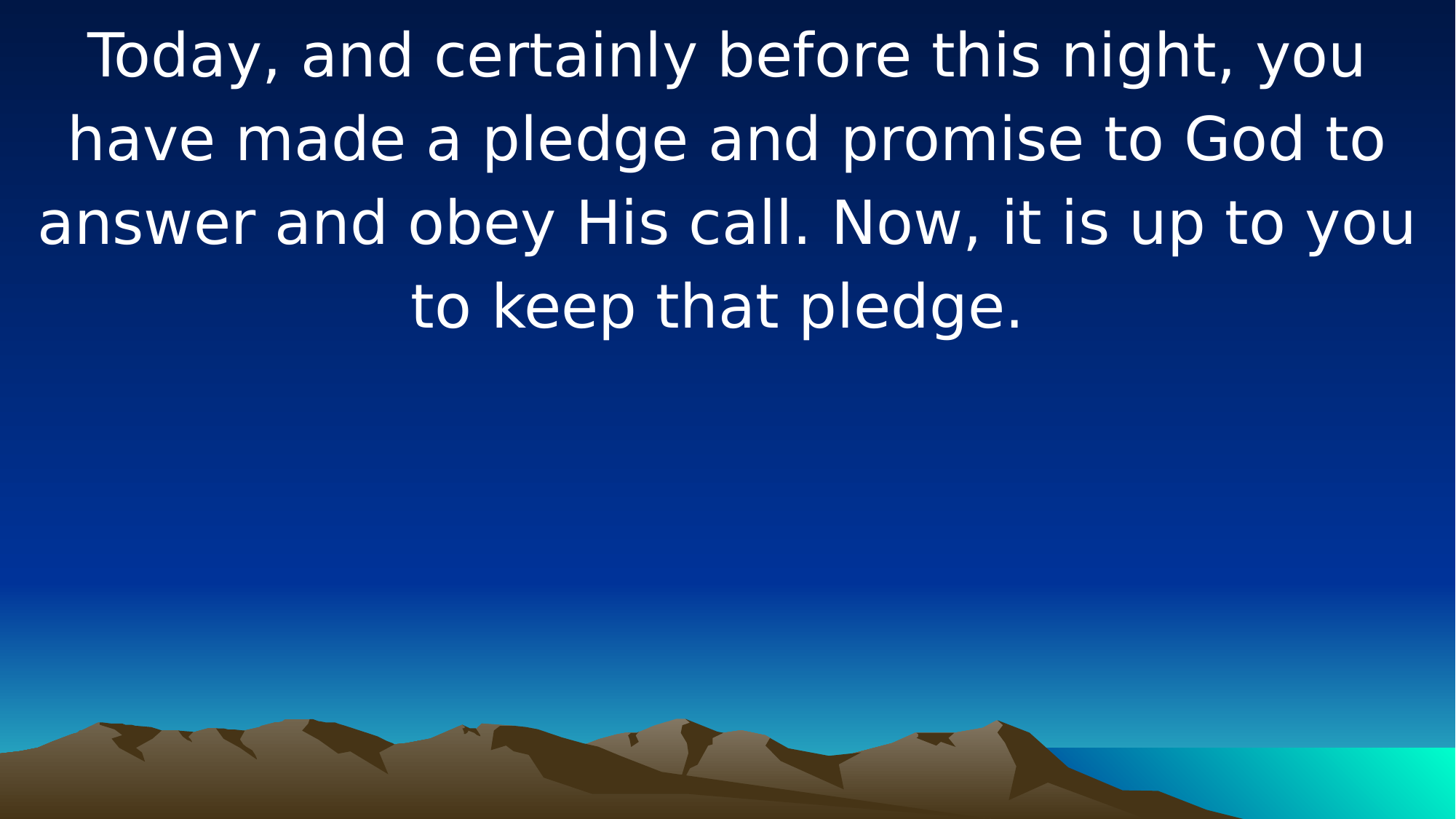

Today, and certainly before this night, you have made a pledge and promise to God to answer and obey His call. Now, it is up to you to keep that pledge.